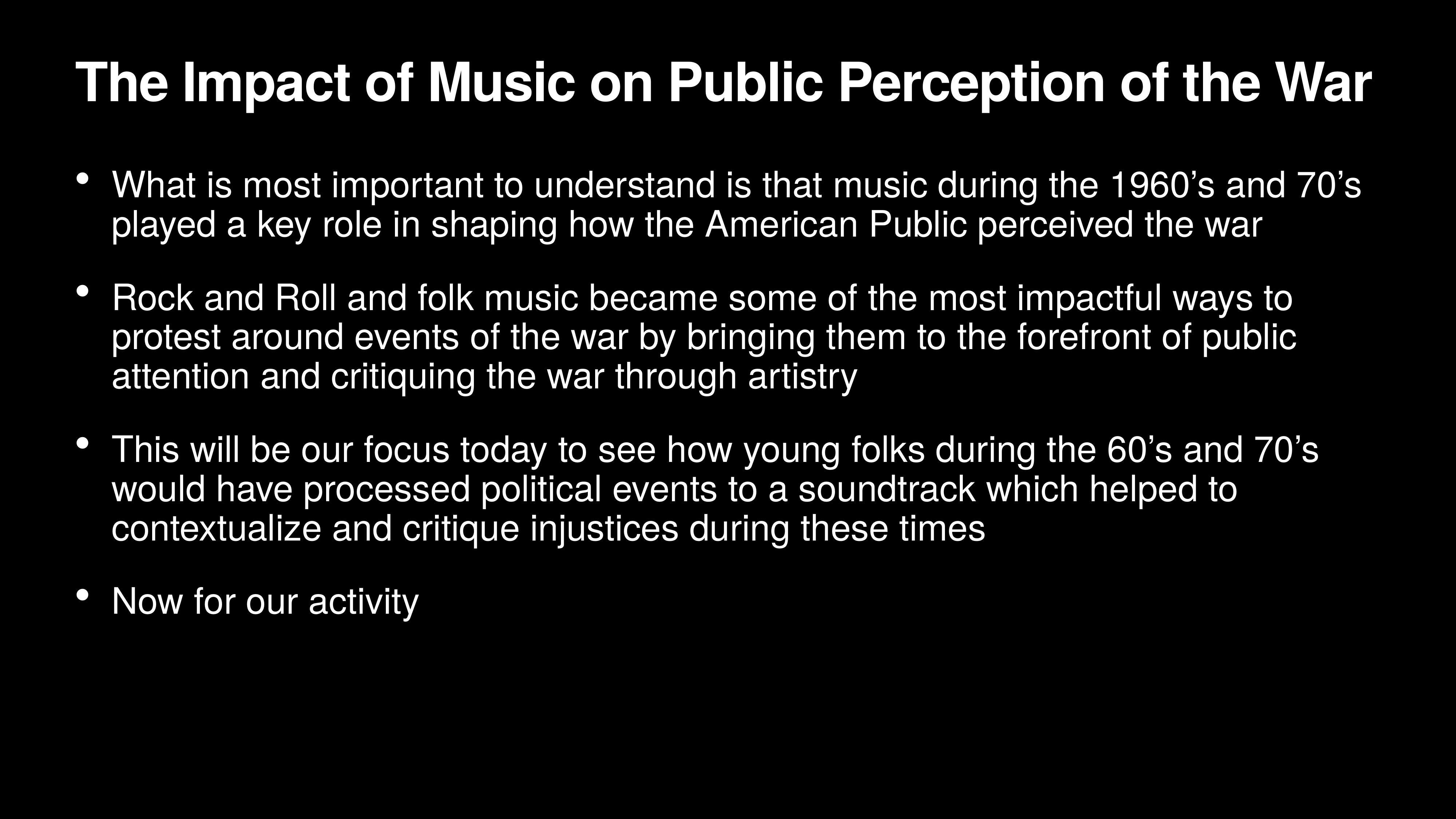

# The Impact of Music on Public Perception of the War
What is most important to understand is that music during the 1960’s and 70’s played a key role in shaping how the American Public perceived the war
Rock and Roll and folk music became some of the most impactful ways to protest around events of the war by bringing them to the forefront of public attention and critiquing the war through artistry
This will be our focus today to see how young folks during the 60’s and 70’s would have processed political events to a soundtrack which helped to contextualize and critique injustices during these times
Now for our activity